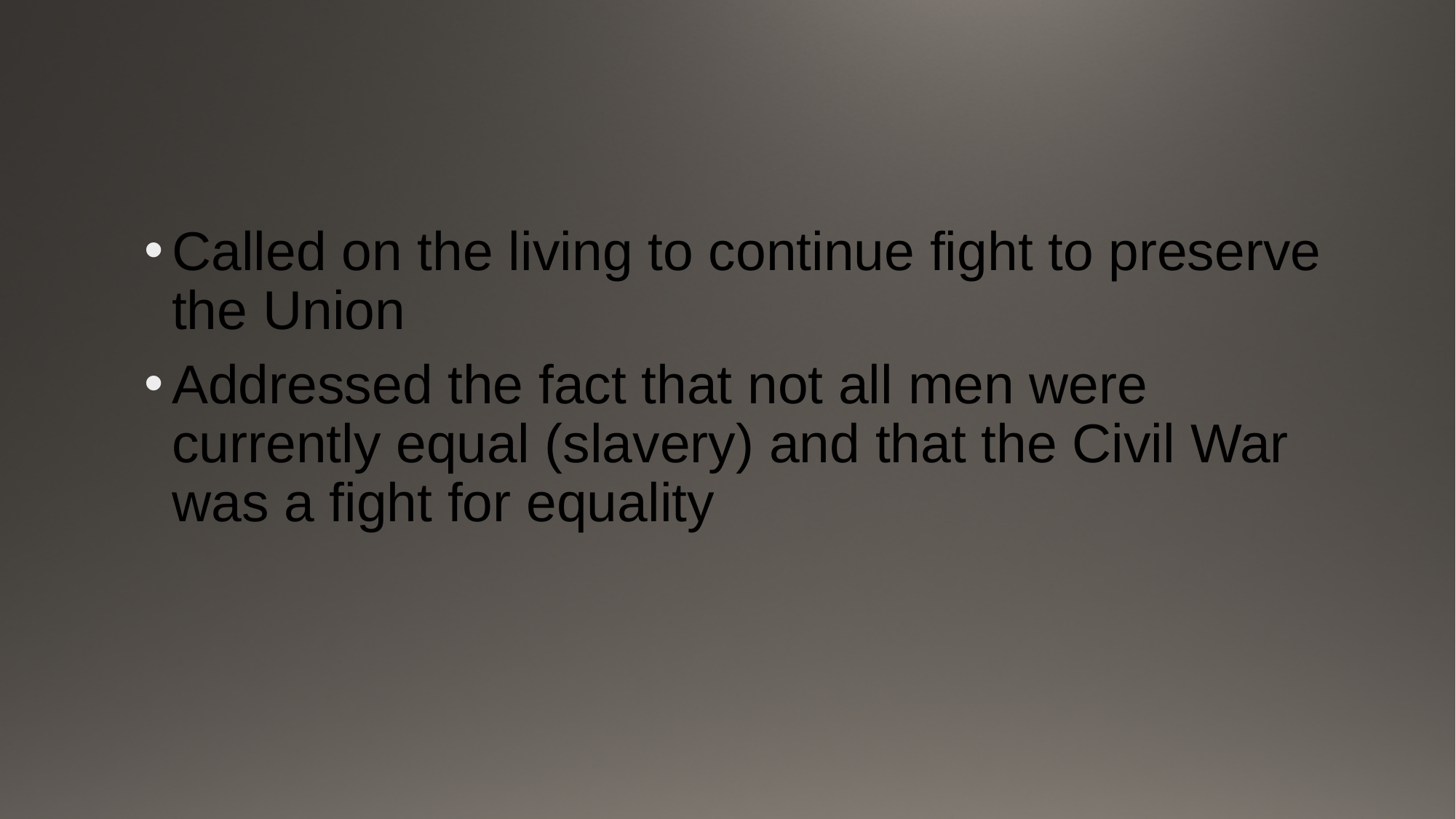

#
Called on the living to continue fight to preserve the Union
Addressed the fact that not all men were currently equal (slavery) and that the Civil War was a fight for equality